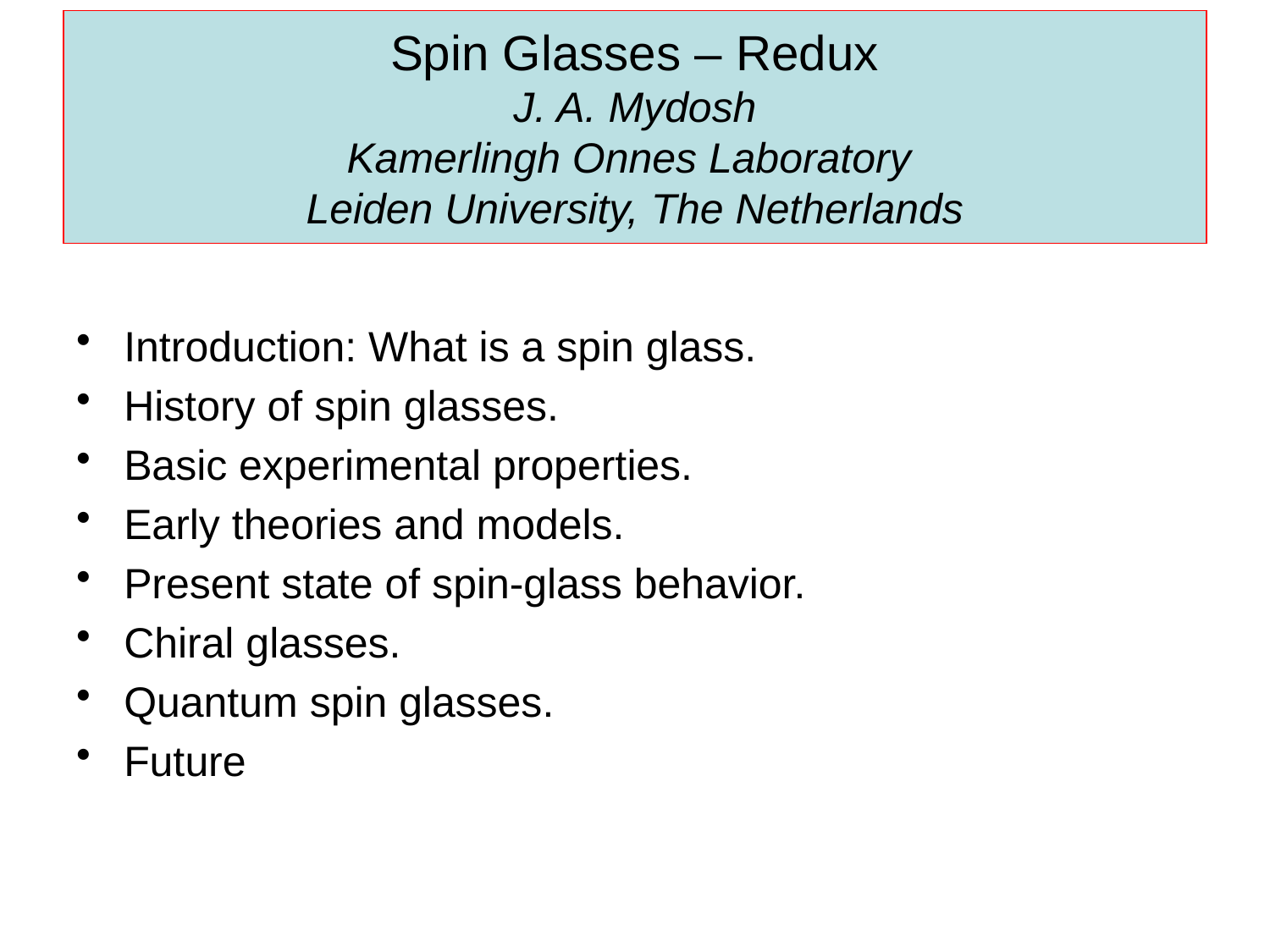

# Spin Glasses – Redux J. A. Mydosh Kamerlingh Onnes Laboratory Leiden University, The Netherlands

Introduction: What is a spin glass.
History of spin glasses.
Basic experimental properties.
Early theories and models.
Present state of spin-glass behavior.
Chiral glasses.
Quantum spin glasses.
Future